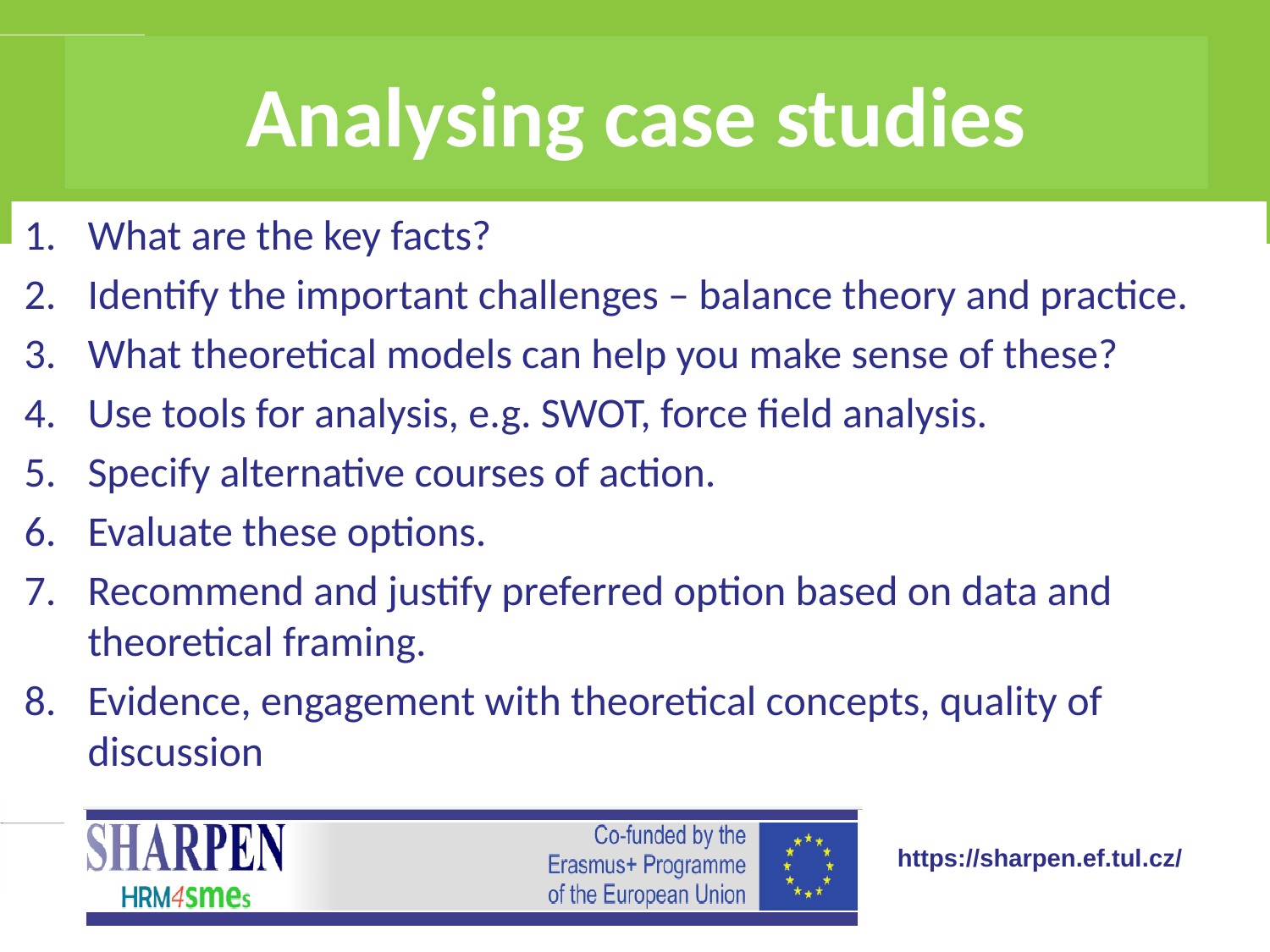

# Analysing case studies
What are the key facts?
Identify the important challenges – balance theory and practice.
What theoretical models can help you make sense of these?
Use tools for analysis, e.g. SWOT, force field analysis.
Specify alternative courses of action.
Evaluate these options.
Recommend and justify preferred option based on data and theoretical framing.
Evidence, engagement with theoretical concepts, quality of discussion